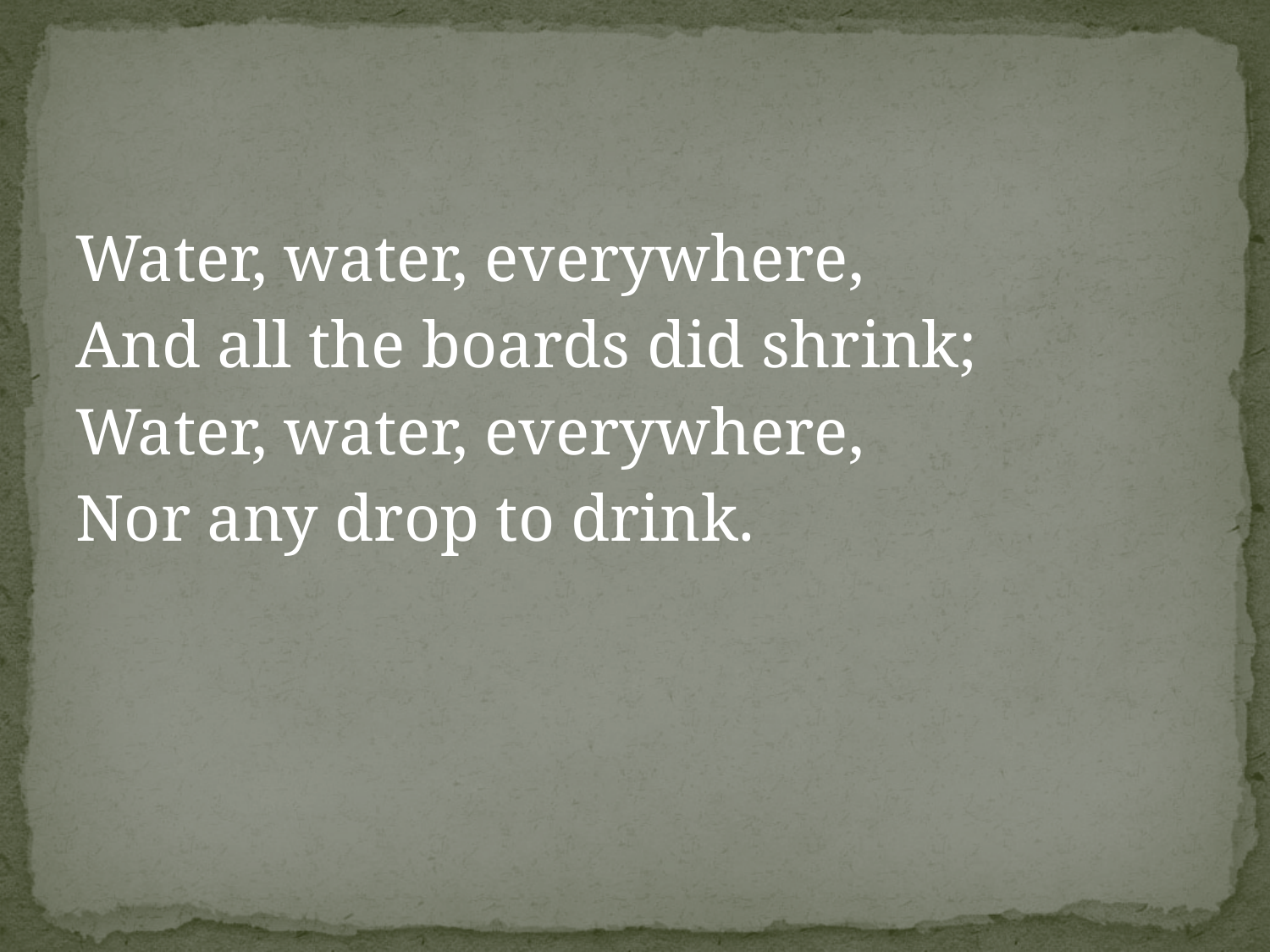

Water, water, everywhere,
And all the boards did shrink;
Water, water, everywhere,
Nor any drop to drink.